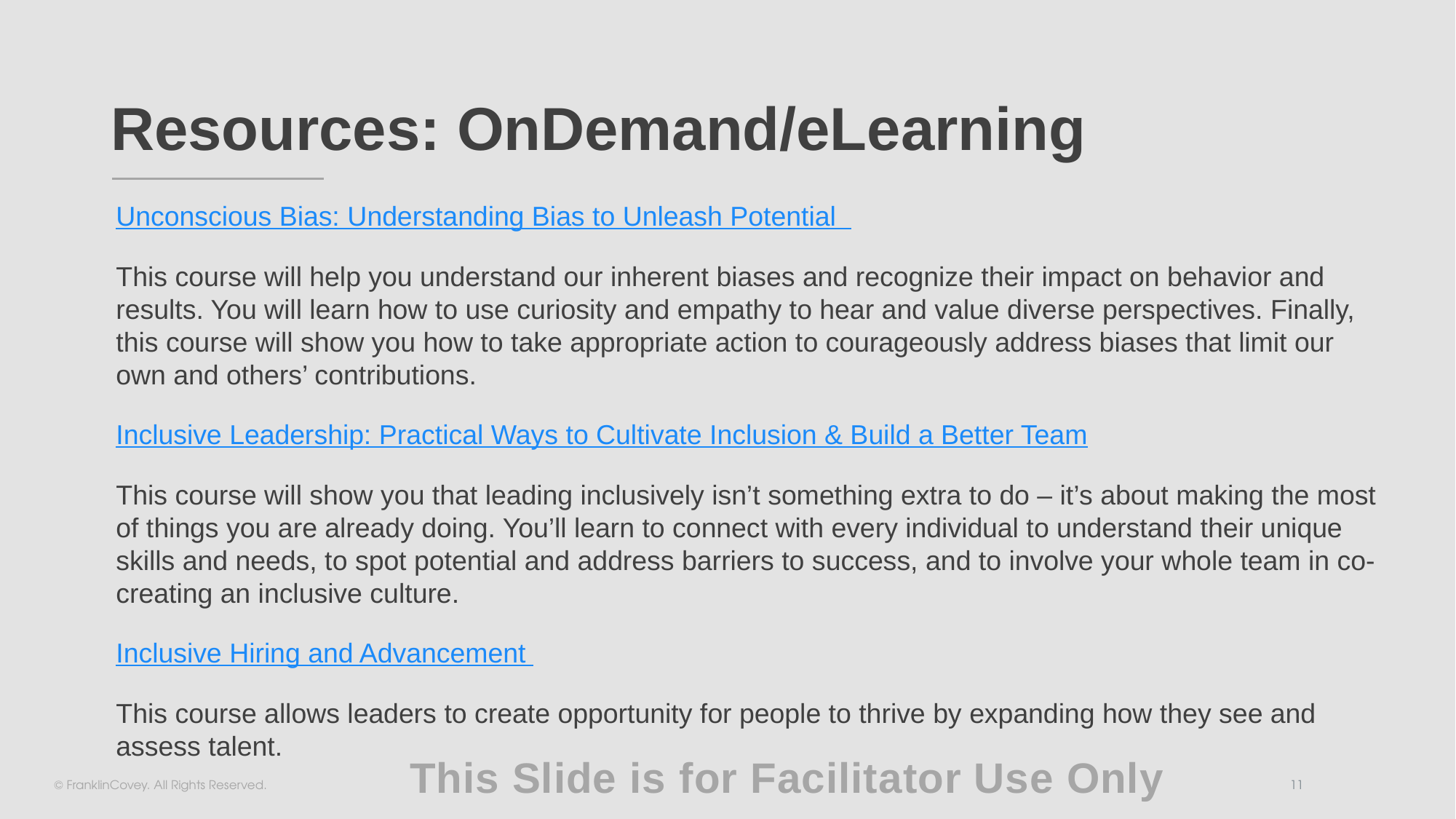

# Resources: OnDemand/eLearning
Unconscious Bias: Understanding Bias to Unleash Potential
This course will help you understand our inherent biases and recognize their impact on behavior and results. You will learn how to use curiosity and empathy to hear and value diverse perspectives. Finally, this course will show you how to take appropriate action to courageously address biases that limit our own and others’ contributions.
Inclusive Leadership: Practical Ways to Cultivate Inclusion & Build a Better Team
This course will show you that leading inclusively isn’t something extra to do – it’s about making the most of things you are already doing. You’ll learn to connect with every individual to understand their unique skills and needs, to spot potential and address barriers to success, and to involve your whole team in co-creating an inclusive culture.
Inclusive Hiring and Advancement
This course allows leaders to create opportunity for people to thrive by expanding how they see and assess talent.